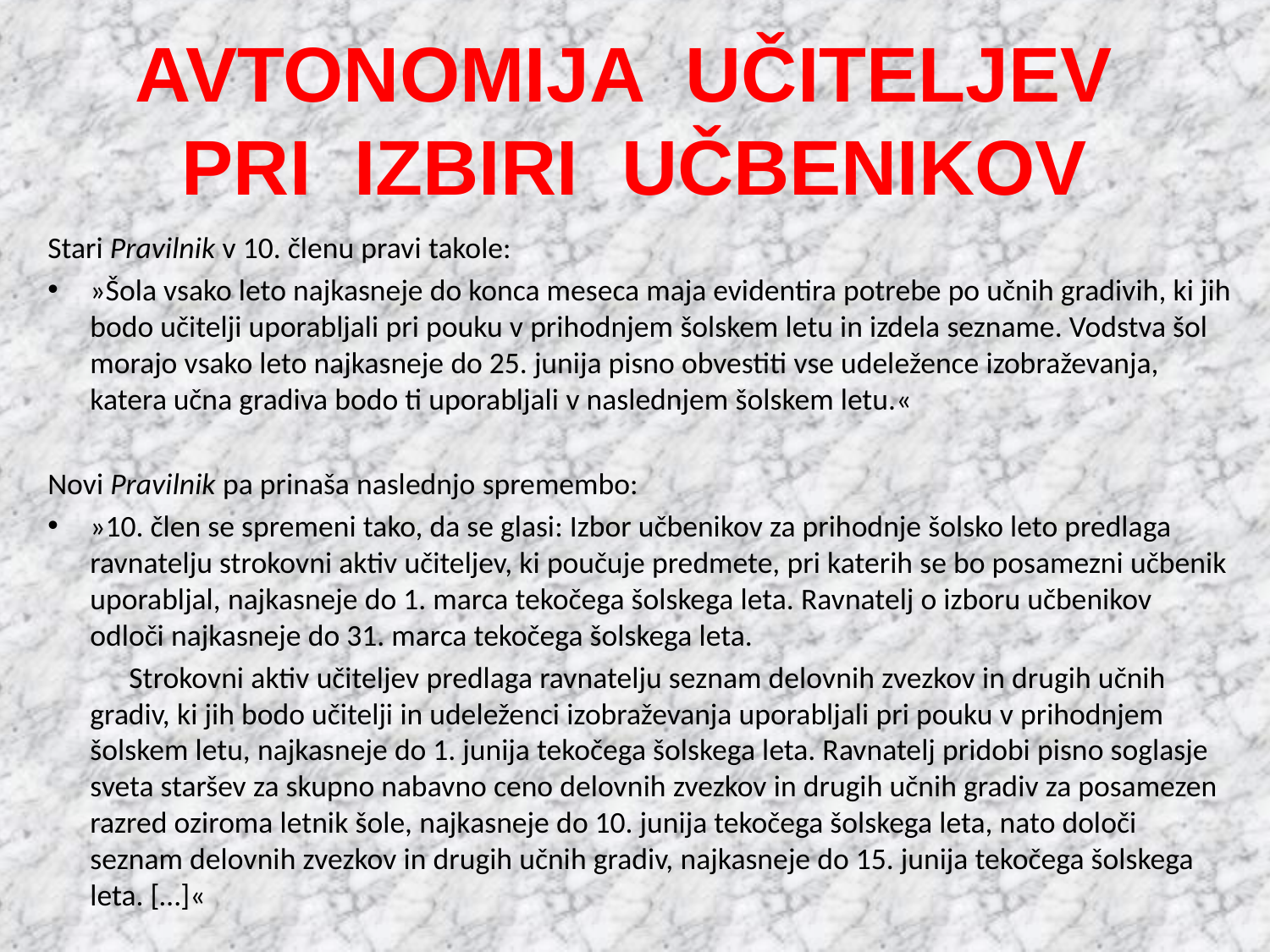

# AVTONOMIJA  UČITELJEV  PRI  IZBIRI  UČBENIKOV
Stari Pravilnik v 10. členu pravi takole:
»Šola vsako leto najkasneje do konca meseca maja evidentira potrebe po učnih gradivih, ki jih bodo učitelji uporabljali pri pouku v prihodnjem šolskem letu in izdela sezname. Vodstva šol morajo vsako leto najkasneje do 25. junija pisno obvestiti vse udeležence izobraževanja, katera učna gradiva bodo ti uporabljali v naslednjem šolskem letu.«

Novi Pravilnik pa prinaša naslednjo spremembo:
»10. člen se spremeni tako, da se glasi: Izbor učbenikov za prihodnje šolsko leto predlaga ravnatelju strokovni aktiv učiteljev, ki poučuje predmete, pri katerih se bo posamezni učbenik uporabljal, najkasneje do 1. marca tekočega šolskega leta. Ravnatelj o izboru učbenikov odloči najkasneje do 31. marca tekočega šolskega leta.
            Strokovni aktiv učiteljev predlaga ravnatelju seznam delovnih zvezkov in drugih učnih gradiv, ki jih bodo učitelji in udeleženci izobraževanja uporabljali pri pouku v prihodnjem šolskem letu, najkasneje do 1. junija tekočega šolskega leta. Ravnatelj pridobi pisno soglasje sveta staršev za skupno nabavno ceno delovnih zvezkov in drugih učnih gradiv za posamezen razred oziroma letnik šole, najkasneje do 10. junija tekočega šolskega leta, nato določi seznam delovnih zvezkov in drugih učnih gradiv, najkasneje do 15. junija tekočega šolskega leta. […]«